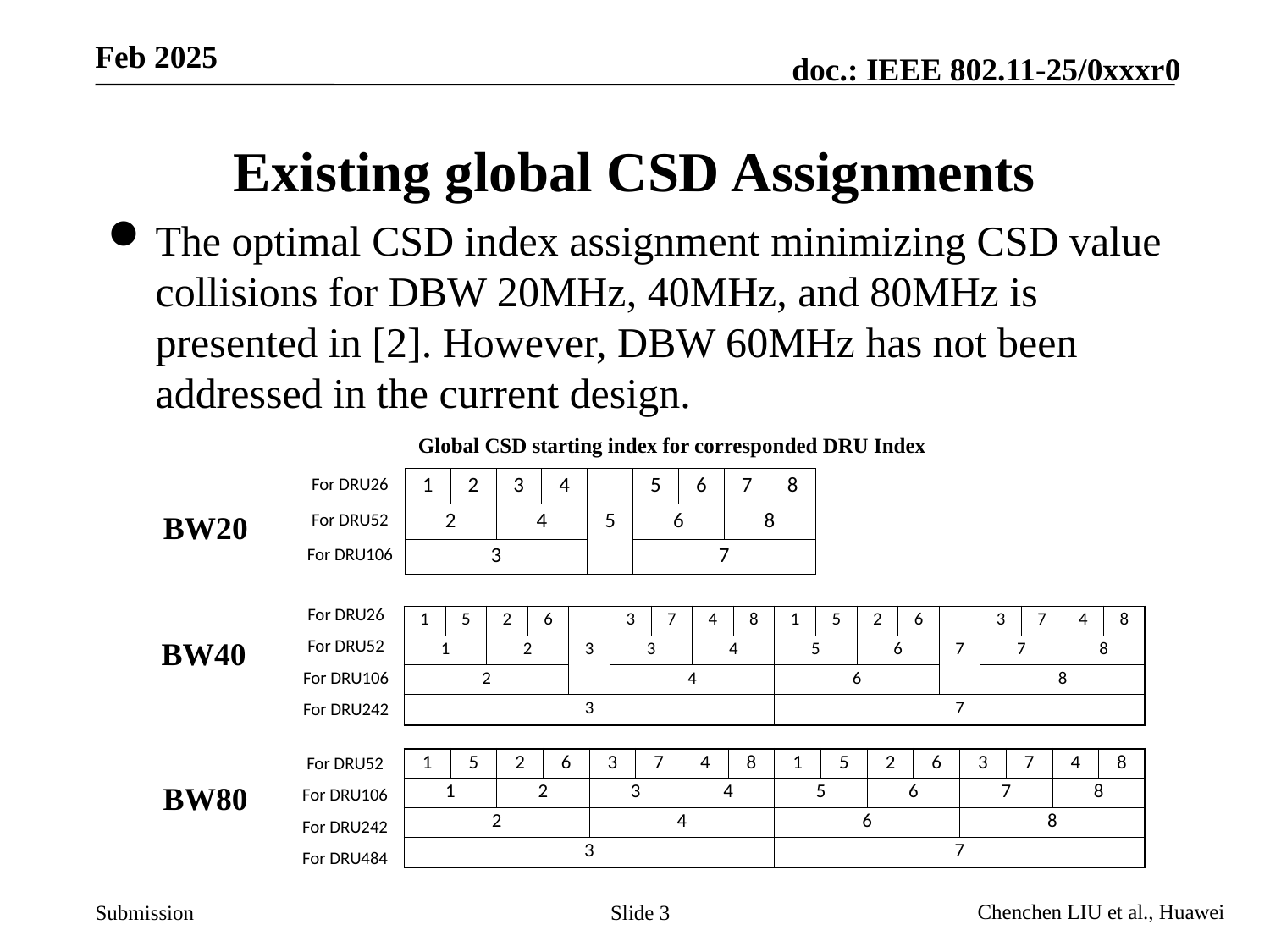

# Existing global CSD Assignments
The optimal CSD index assignment minimizing CSD value collisions for DBW 20MHz, 40MHz, and 80MHz is presented in [2]. However, DBW 60MHz has not been addressed in the current design.
Global CSD starting index for corresponded DRU Index
| For DRU26 |
| --- |
| For DRU52 |
| For DRU106 |
| 1 | 2 | 3 | 4 | 5 | 5 | 6 | 7 | 8 |
| --- | --- | --- | --- | --- | --- | --- | --- | --- |
| 2 |  | 4 |  |  | 6 |  | 8 |  |
| 3 |  |  |  |  | 7 |  |  |  |
BW20
| For DRU26 |
| --- |
| For DRU52 |
| For DRU106 |
| For DRU242 |
| 1 | 5 | 2 | 6 | 3 | 3 | 7 | 4 | 8 | 1 | 5 | 2 | 6 | 7 | 3 | 7 | 4 | 8 |
| --- | --- | --- | --- | --- | --- | --- | --- | --- | --- | --- | --- | --- | --- | --- | --- | --- | --- |
| 1 |  | 2 |  |  | 3 |  | 4 |  | 5 |  | 6 |  |  | 7 |  | 8 |  |
| 2 |  |  |  |  | 4 |  |  |  | 6 |  |  |  |  | 8 |  |  |  |
| 3 |  |  |  |  |  |  |  |  | 7 |  |  |  |  |  |  |  |  |
BW40
| For DRU52 |
| --- |
| For DRU106 |
| For DRU242 |
| For DRU484 |
| 1 | 5 | 2 | 6 | 3 | 7 | 4 | 8 | 1 | 5 | 2 | 6 | 3 | 7 | 4 | 8 |
| --- | --- | --- | --- | --- | --- | --- | --- | --- | --- | --- | --- | --- | --- | --- | --- |
| 1 |  | 2 |  | 3 |  | 4 |  | 5 |  | 6 |  | 7 |  | 8 |  |
| 2 |  |  |  | 4 |  |  |  | 6 |  |  |  | 8 |  |  |  |
| 3 |  |  |  |  |  |  |  | 7 |  |  |  |  |  |  |  |
BW80
Slide 3